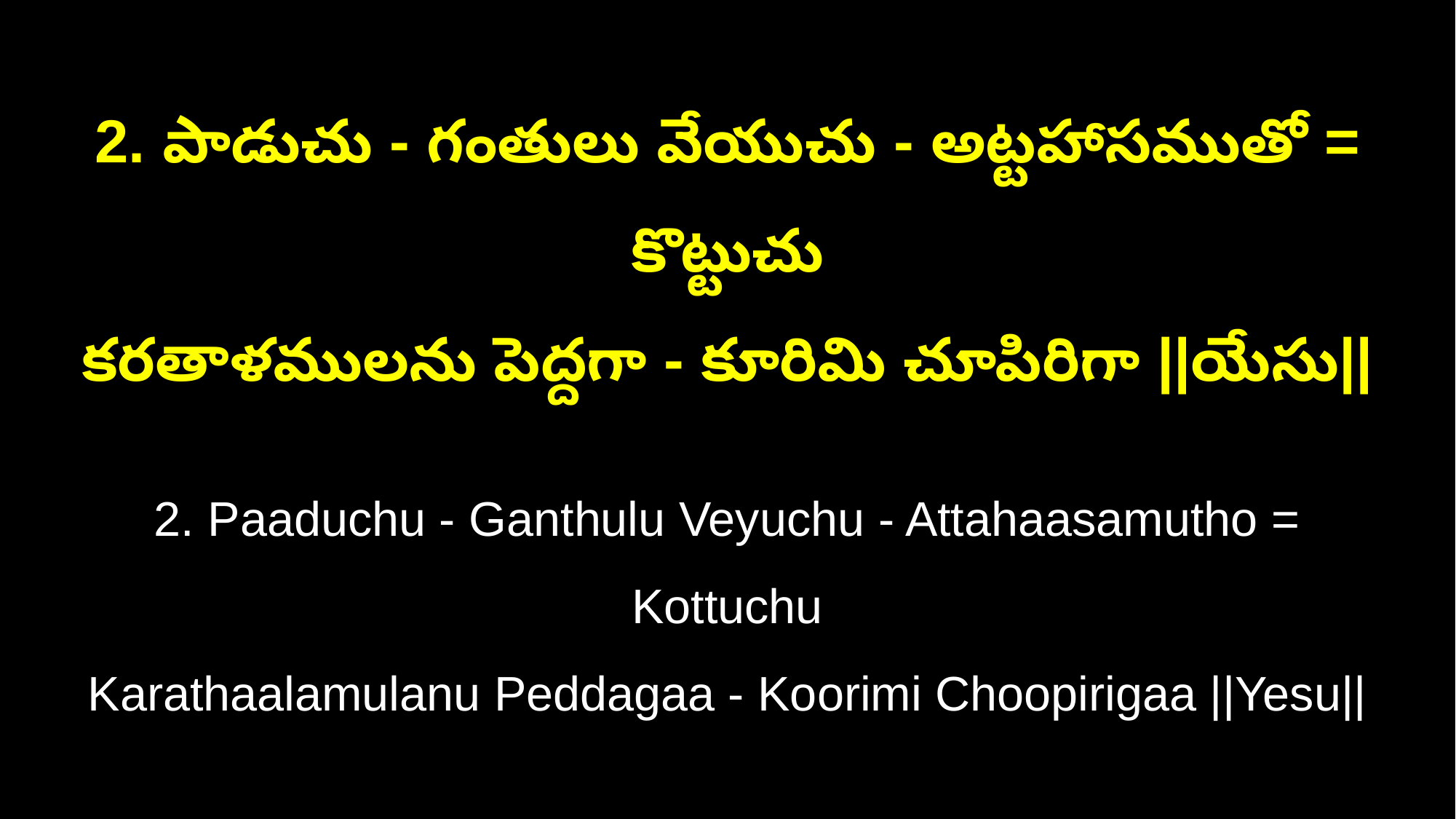

2. పాడుచు - గంతులు వేయుచు - అట్టహాసముతో = కొట్టుచు
కరతాళములను పెద్దగా - కూరిమి చూపిరిగా ||యేసు||
2. Paaduchu - Ganthulu Veyuchu - Attahaasamutho = Kottuchu
Karathaalamulanu Peddagaa - Koorimi Choopirigaa ||Yesu||